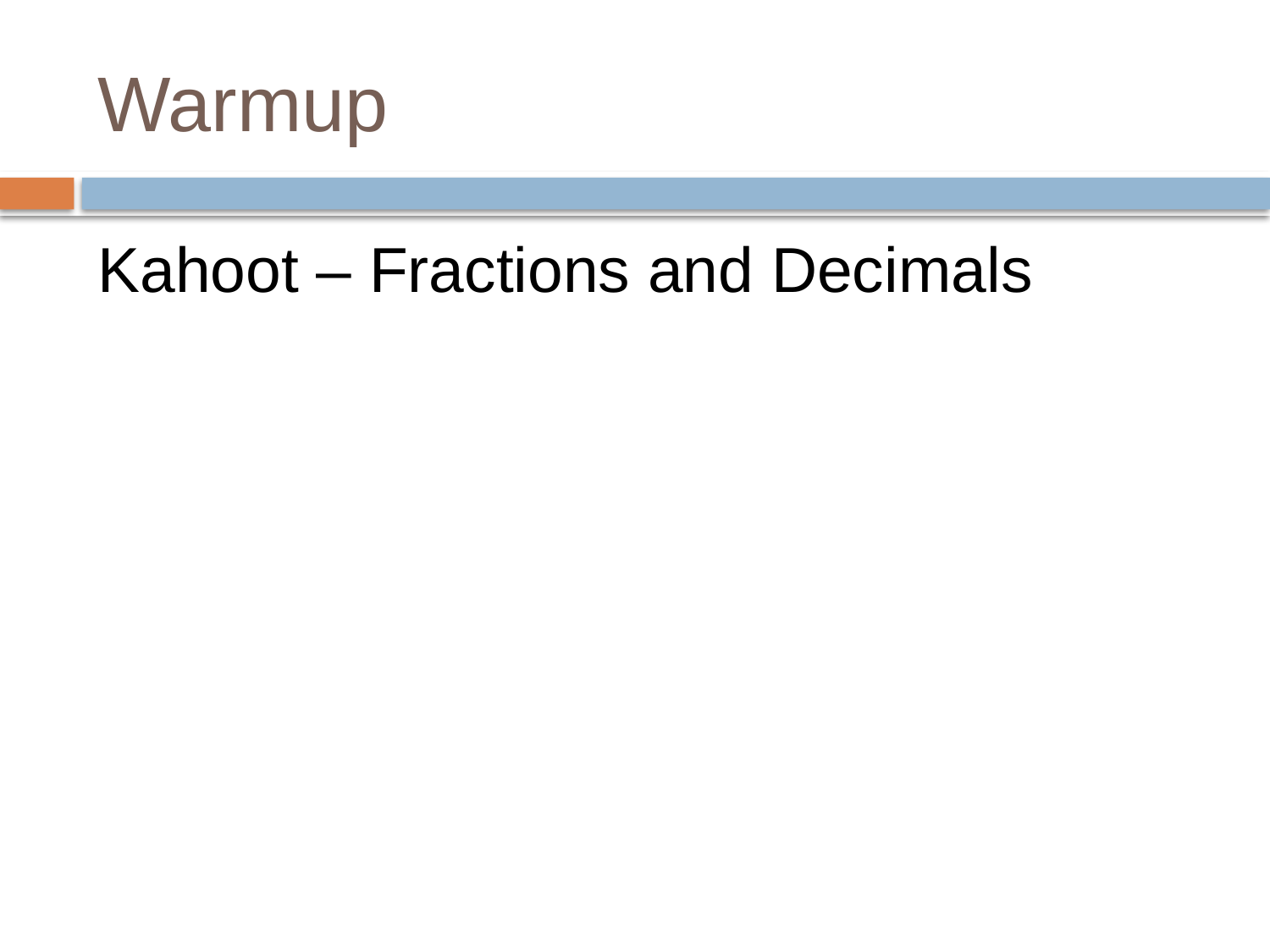

# Warmup
Kahoot – Fractions and Decimals